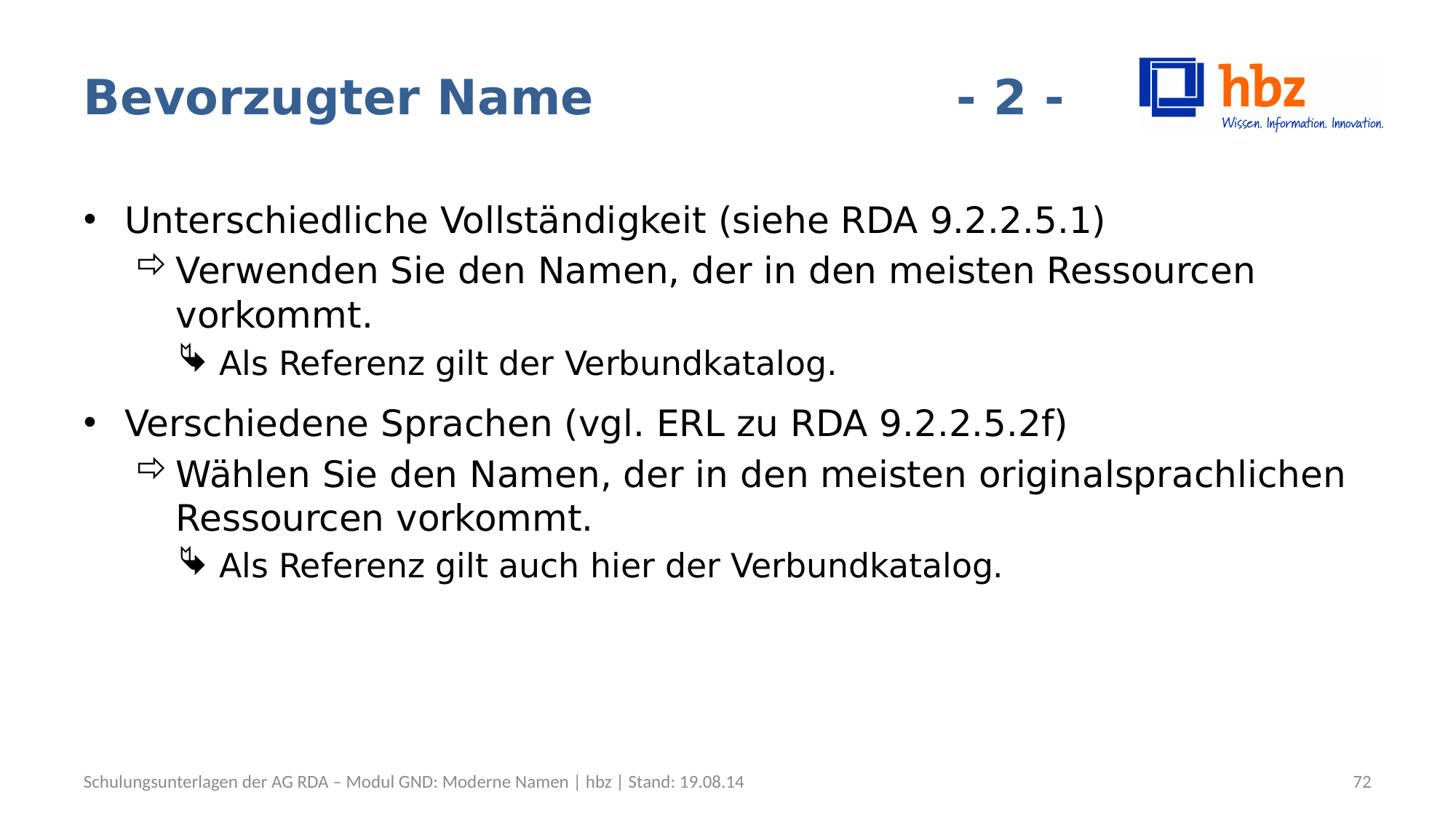

# Bevorzugter Name				- 2 -
Unterschiedliche Vollständigkeit (siehe RDA 9.2.2.5.1)
Verwenden Sie den Namen, der in den meisten Ressourcen vorkommt.
Als Referenz gilt der Verbundkatalog.
Verschiedene Sprachen (vgl. ERL zu RDA 9.2.2.5.2f)
Wählen Sie den Namen, der in den meisten originalsprachlichen Ressourcen vorkommt.
Als Referenz gilt auch hier der Verbundkatalog.
Schulungsunterlagen der AG RDA – Modul GND: Moderne Namen | hbz | Stand: 19.08.14
72